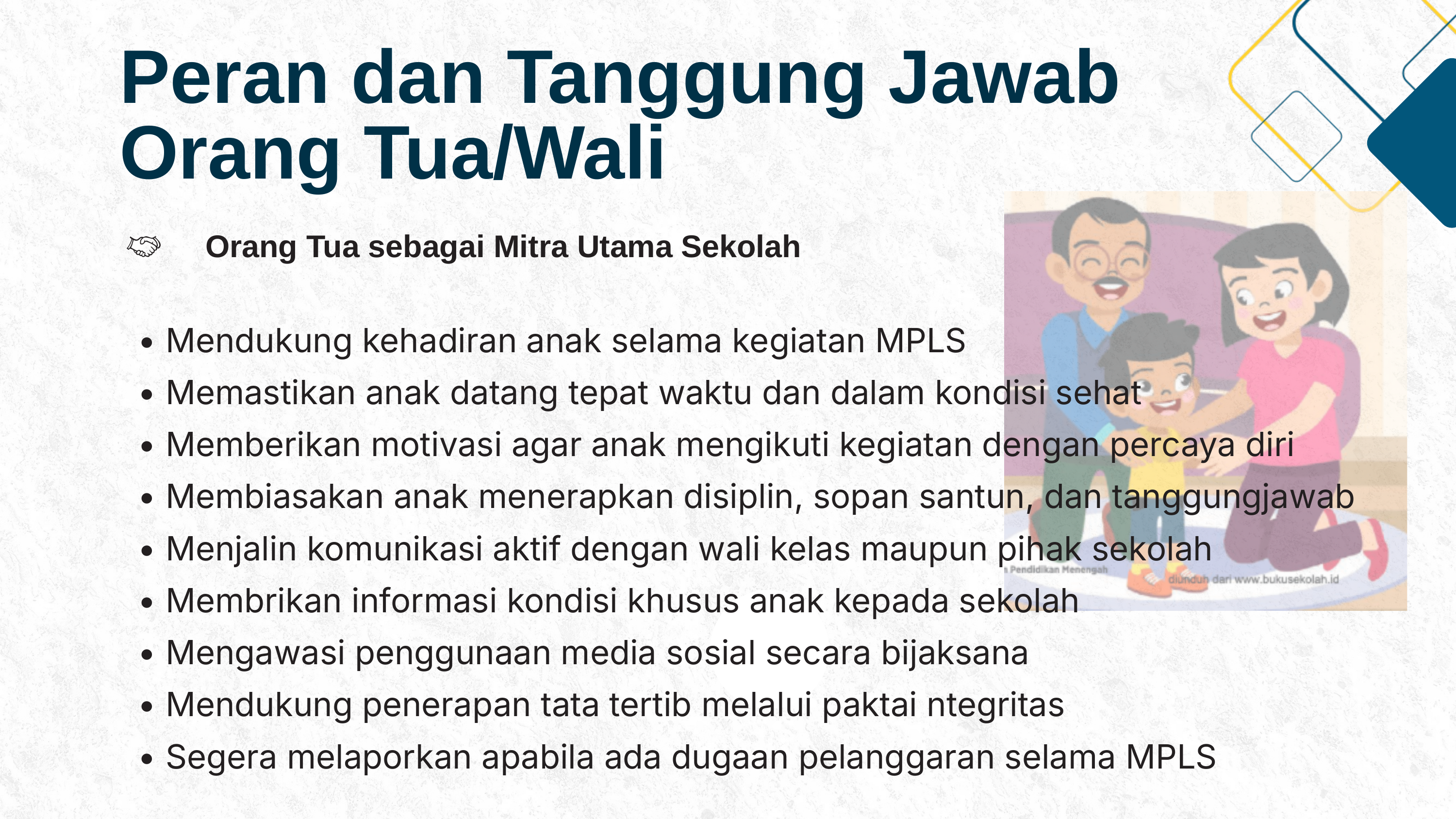

Peran dan Tanggung Jawab Orang Tua/Wali

🤝     Orang Tua sebagai Mitra Utama Sekolah

• Mendukung kehadiran anak selama kegiatan MPLS
• Memastikan anak datang tepat waktu dan dalam kondisi sehat
• Memberikan motivasi agar anak mengikuti kegiatan dengan percaya diri
• Membiasakan anak menerapkan disiplin, sopan santun, dan tanggungjawab
• Menjalin komunikasi aktif dengan wali kelas maupun pihak sekolah
• Membrikan informasi kondisi khusus anak kepada sekolah
• Mengawasi penggunaan media sosial secara bijaksana
• Mendukung penerapan tata tertib melalui paktai ntegritas
• Segera melaporkan apabila ada dugaan pelanggaran selama MPLS